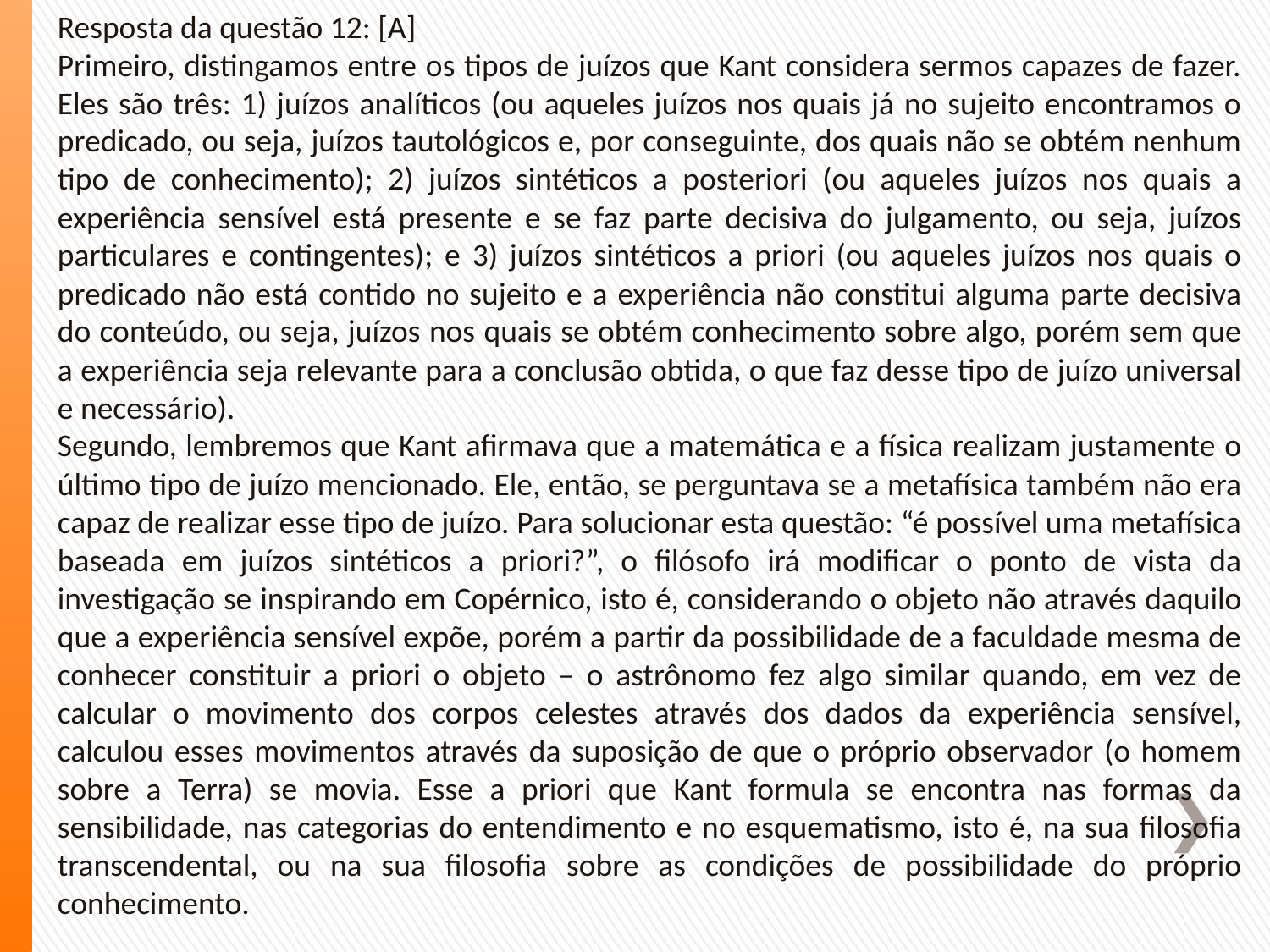

Resposta da questão 12: [A]
Primeiro, distingamos entre os tipos de juízos que Kant considera sermos capazes de fazer. Eles são três: 1) juízos analíticos (ou aqueles juízos nos quais já no sujeito encontramos o predicado, ou seja, juízos tautológicos e, por conseguinte, dos quais não se obtém nenhum tipo de conhecimento); 2) juízos sintéticos a posteriori (ou aqueles juízos nos quais a experiência sensível está presente e se faz parte decisiva do julgamento, ou seja, juízos particulares e contingentes); e 3) juízos sintéticos a priori (ou aqueles juízos nos quais o predicado não está contido no sujeito e a experiência não constitui alguma parte decisiva do conteúdo, ou seja, juízos nos quais se obtém conhecimento sobre algo, porém sem que a experiência seja relevante para a conclusão obtida, o que faz desse tipo de juízo universal e necessário).
Segundo, lembremos que Kant afirmava que a matemática e a física realizam justamente o último tipo de juízo mencionado. Ele, então, se perguntava se a metafísica também não era capaz de realizar esse tipo de juízo. Para solucionar esta questão: “é possível uma metafísica baseada em juízos sintéticos a priori?”, o filósofo irá modificar o ponto de vista da investigação se inspirando em Copérnico, isto é, considerando o objeto não através daquilo que a experiência sensível expõe, porém a partir da possibilidade de a faculdade mesma de conhecer constituir a priori o objeto – o astrônomo fez algo similar quando, em vez de calcular o movimento dos corpos celestes através dos dados da experiência sensível, calculou esses movimentos através da suposição de que o próprio observador (o homem sobre a Terra) se movia. Esse a priori que Kant formula se encontra nas formas da sensibilidade, nas categorias do entendimento e no esquematismo, isto é, na sua filosofia transcendental, ou na sua filosofia sobre as condições de possibilidade do próprio conhecimento.